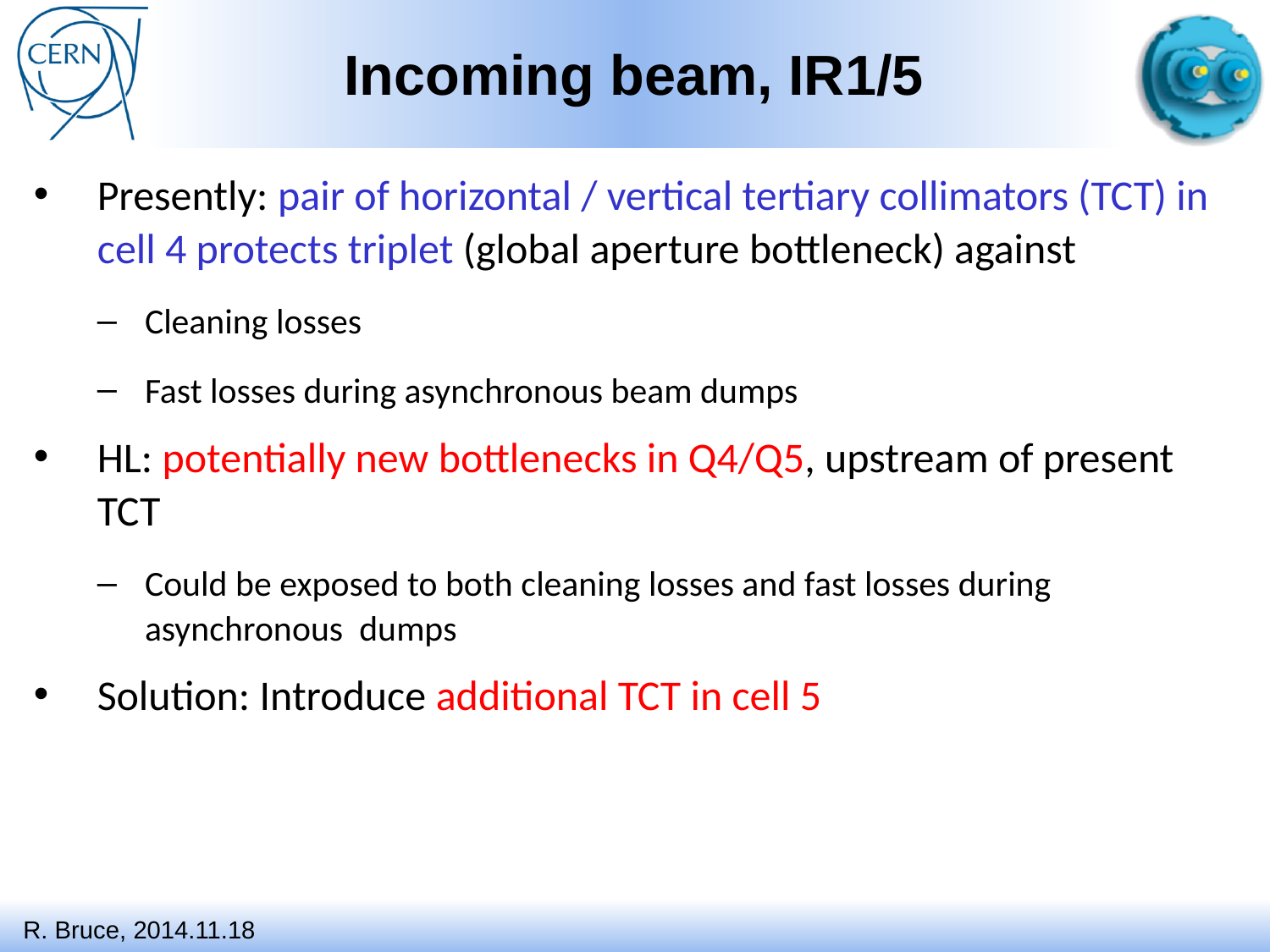

# Incoming beam, IR1/5
Presently: pair of horizontal / vertical tertiary collimators (TCT) in cell 4 protects triplet (global aperture bottleneck) against
Cleaning losses
Fast losses during asynchronous beam dumps
HL: potentially new bottlenecks in Q4/Q5, upstream of present TCT
Could be exposed to both cleaning losses and fast losses during asynchronous  dumps
Solution: Introduce additional TCT in cell 5
R. Bruce, 2014.11.18